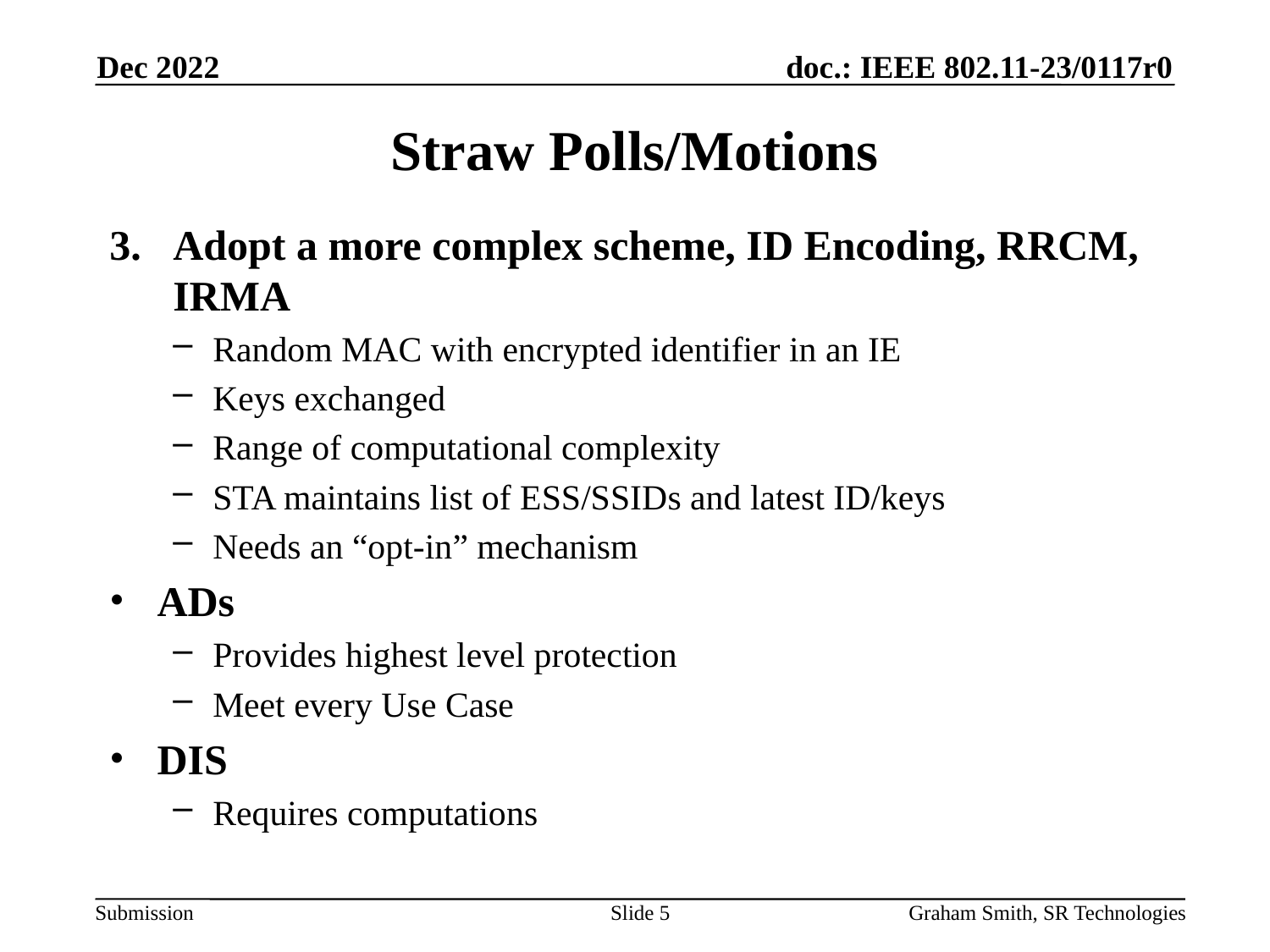

Dec 2022
# Straw Polls/Motions
Adopt a more complex scheme, ID Encoding, RRCM, IRMA
Random MAC with encrypted identifier in an IE
Keys exchanged
Range of computational complexity
STA maintains list of ESS/SSIDs and latest ID/keys
Needs an “opt-in” mechanism
ADs
Provides highest level protection
Meet every Use Case
DIS
Requires computations

Slide 5
Graham Smith, SR Technologies